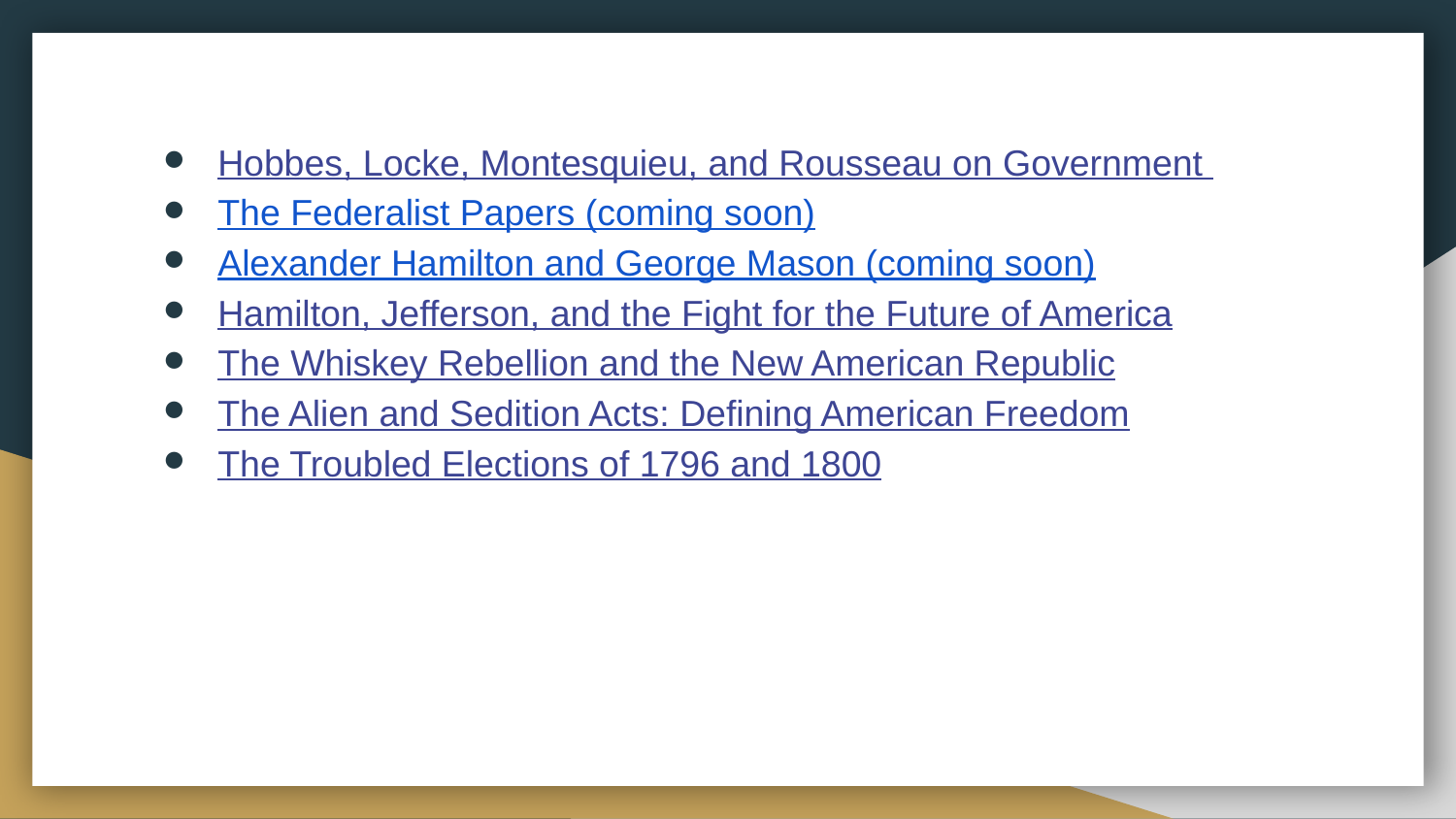

Hobbes, Locke, Montesquieu, and Rousseau on Government
The Federalist Papers (coming soon)
Alexander Hamilton and George Mason (coming soon)
Hamilton, Jefferson, and the Fight for the Future of America
The Whiskey Rebellion and the New American Republic
The Alien and Sedition Acts: Defining American Freedom
The Troubled Elections of 1796 and 1800